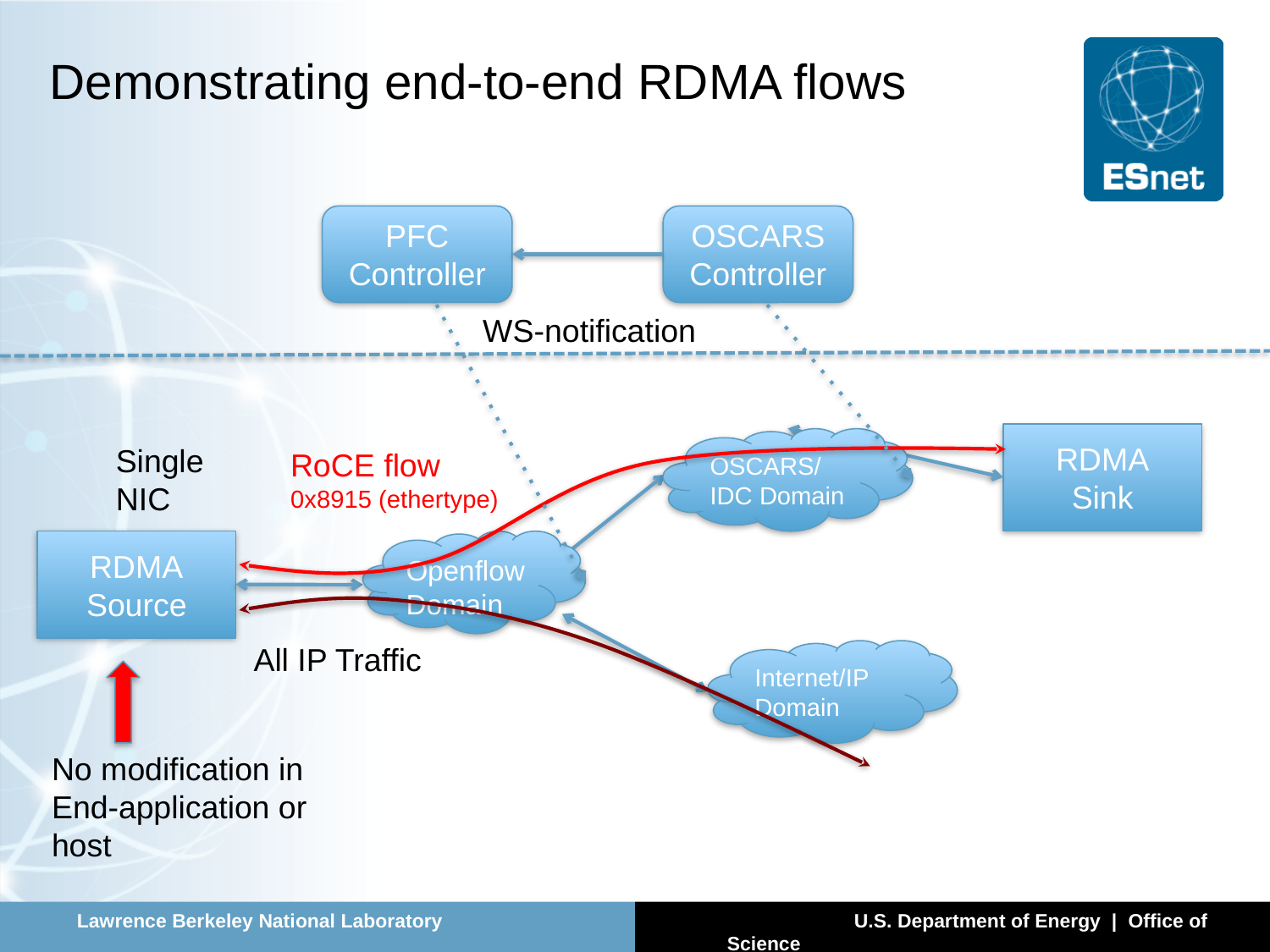

# Demonstrating end-to-end RDMA flows
PFC Controller
OSCARSController
WS-notification
RDMA
Sink
OSCARS/IDC Domain
Single
NIC
RoCE flow
0x8915 (ethertype)

RDMA
Source
Openflow Domain

All IP Traffic
Internet/IP
Domain

No modification in
End-application or
host